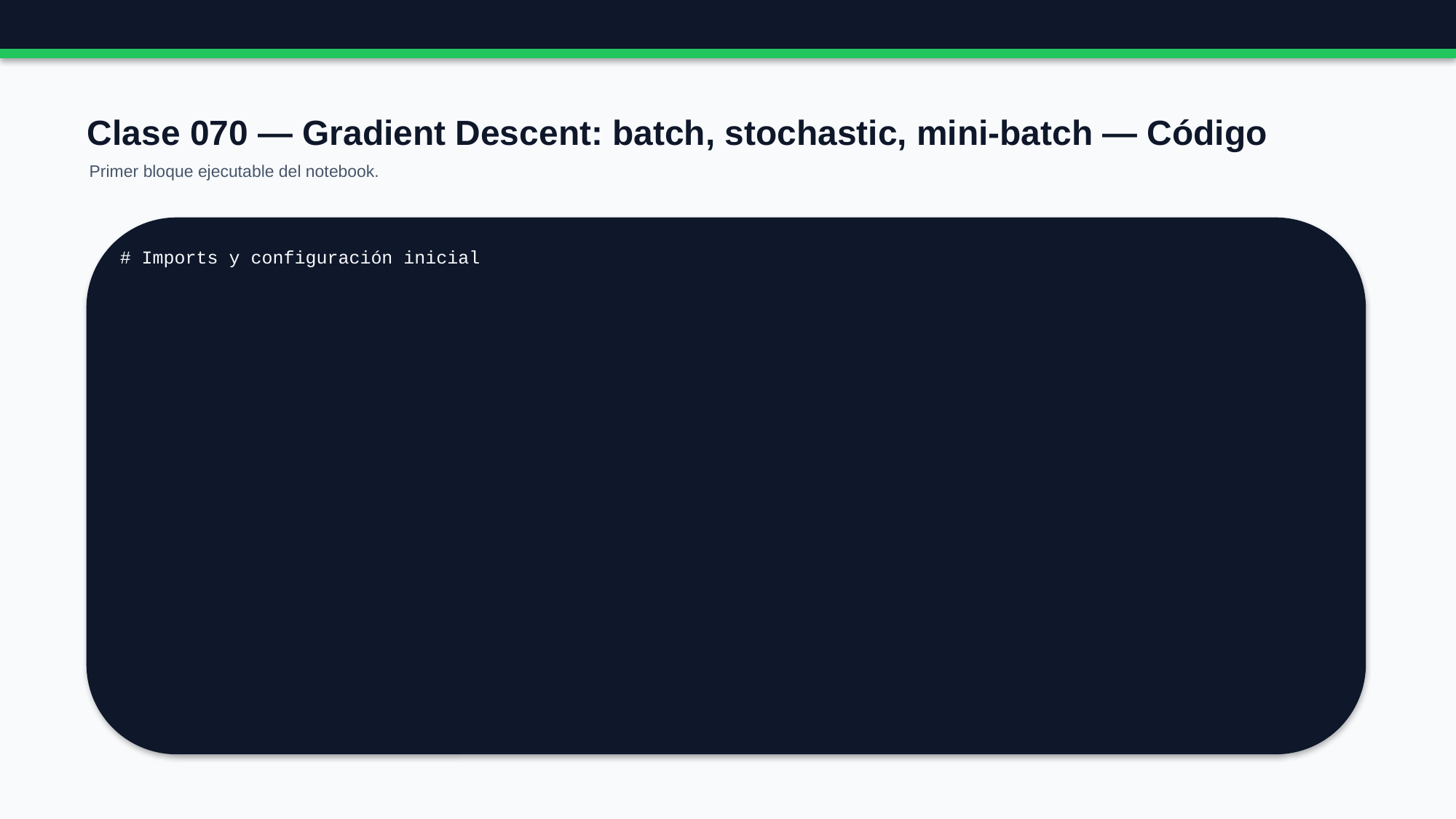

Clase 070 — Gradient Descent: batch, stochastic, mini-batch — Código
Primer bloque ejecutable del notebook.

# Imports y configuración inicial